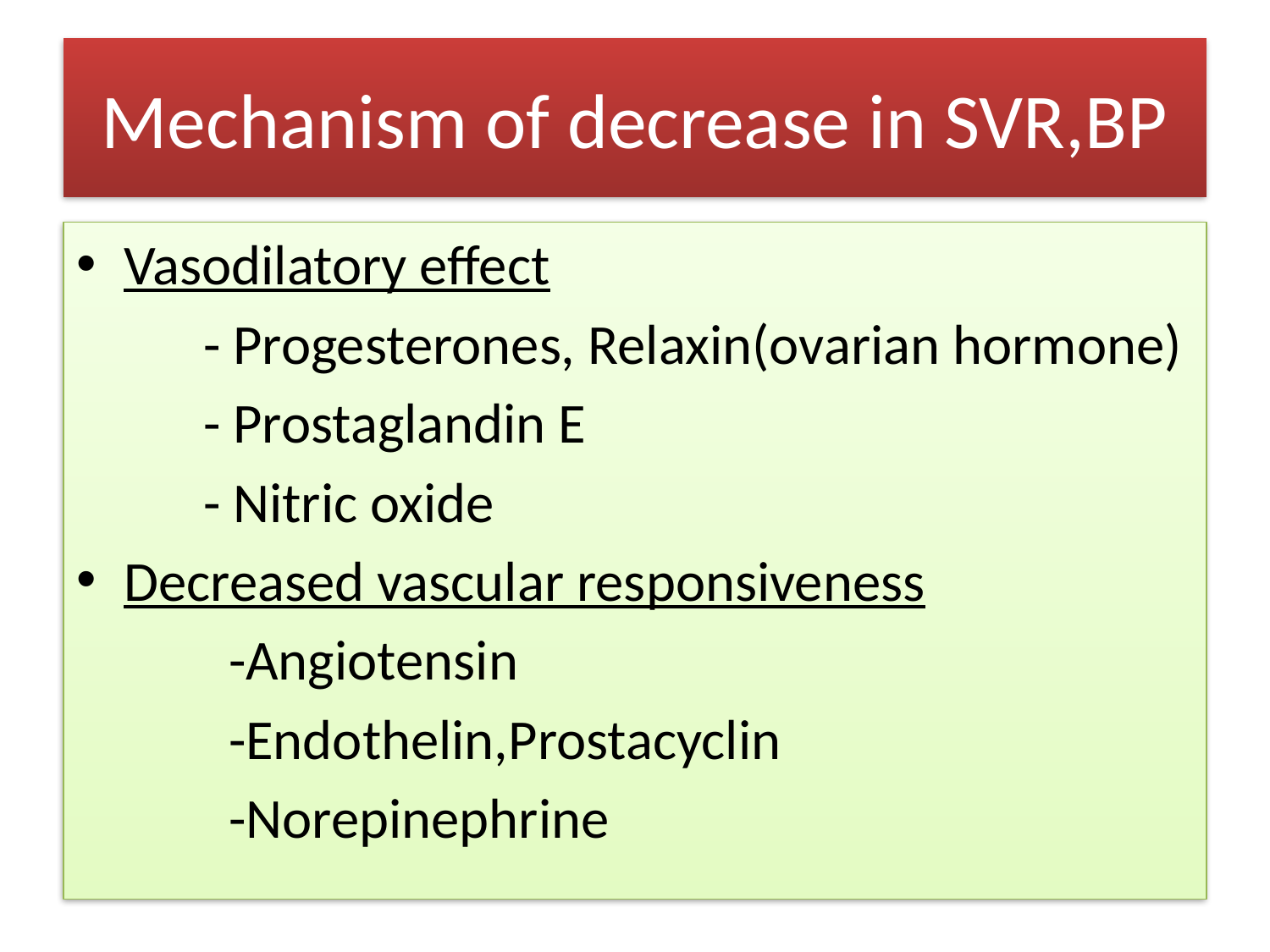

# Mechanism of decrease in SVR,BP
Vasodilatory effect
          - Progesterones, Relaxin(ovarian hormone)
          - Prostaglandin E
          - Nitric oxide
Decreased vascular responsiveness
            -Angiotensin
            -Endothelin,Prostacyclin
            -Norepinephrine